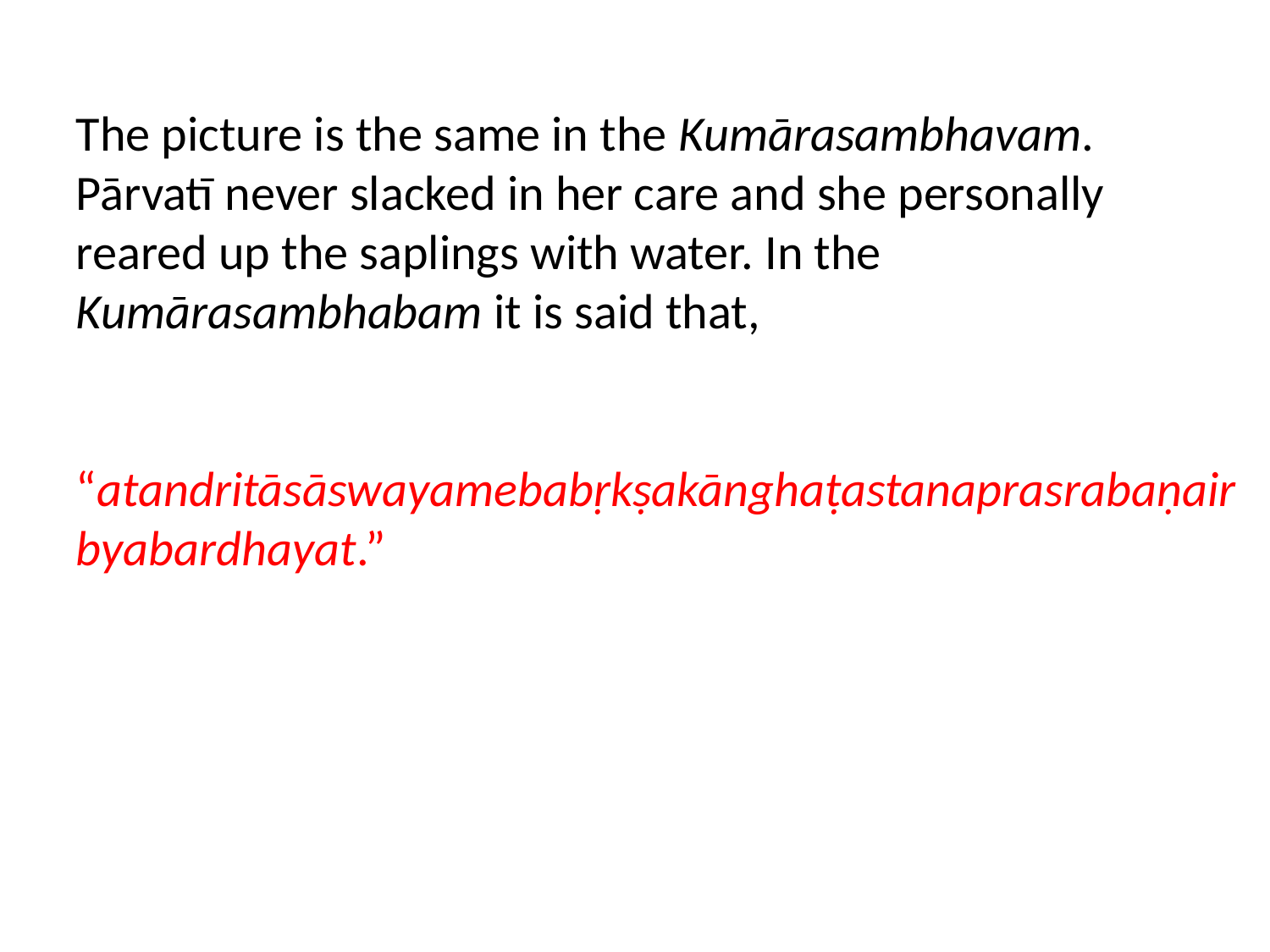

The picture is the same in the Kumārasambhavam. Pārvatī never slacked in her care and she personally reared up the saplings with water. In the Kumārasambhabam it is said that,

“atandritāsāswayamebabṛkṣakānghaṭastanaprasrabaṇairbyabardhayat.”